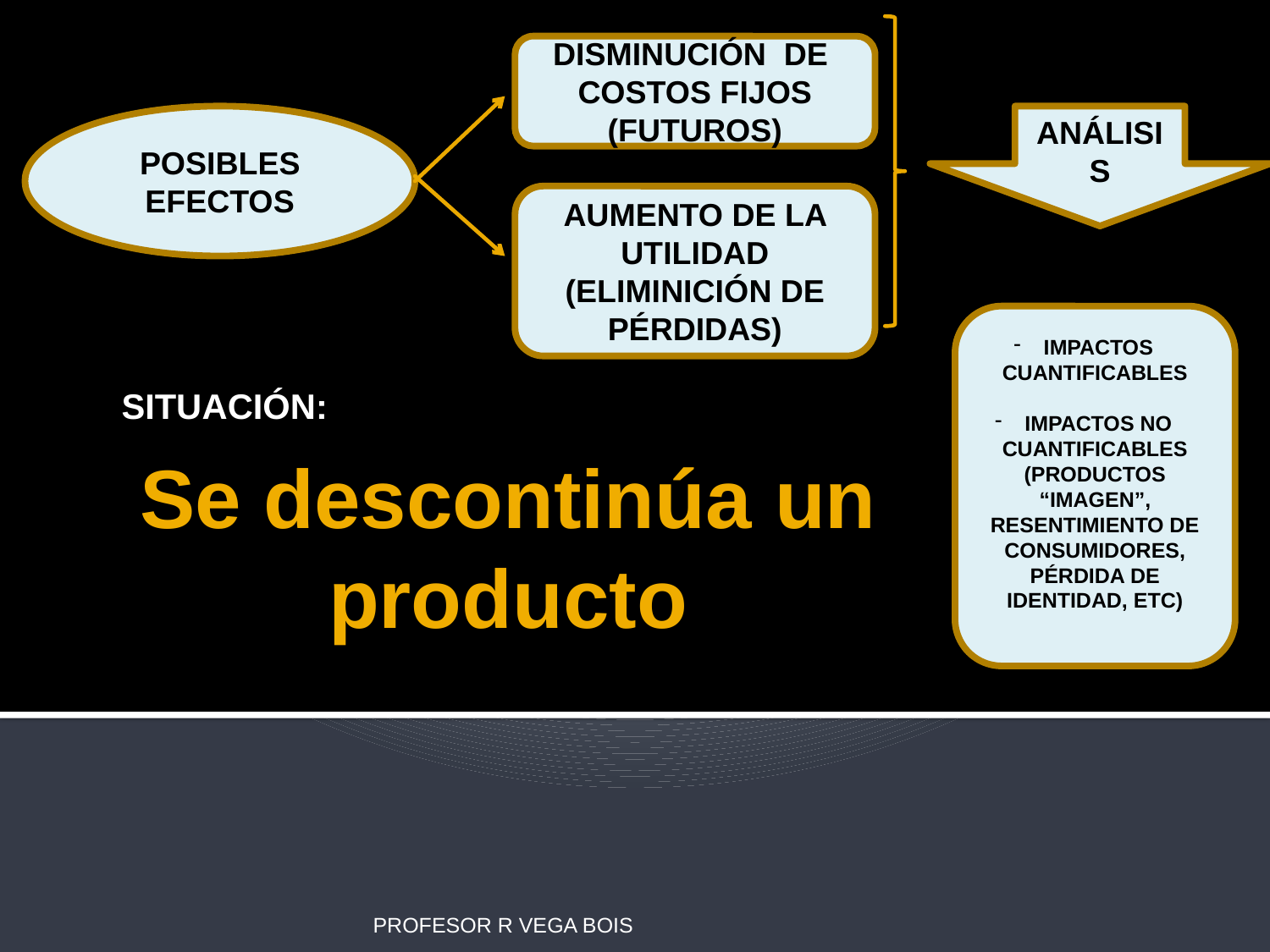

DISMINUCIÓN  DE  COSTOS FIJOS (FUTUROS)
POSIBLES EFECTOS
ANÁLISIS
AUMENTO DE LA UTILIDAD (ELIMINICIÓN DE PÉRDIDAS)
IMPACTOS CUANTIFICABLES

IMPACTOS NO CUANTIFICABLES (PRODUCTOS “IMAGEN”, RESENTIMIENTO DE CONSUMIDORES, PÉRDIDA DE IDENTIDAD, ETC)

SITUACIÓN:
# Se descontinúa un producto
PROFESOR R VEGA BOIS